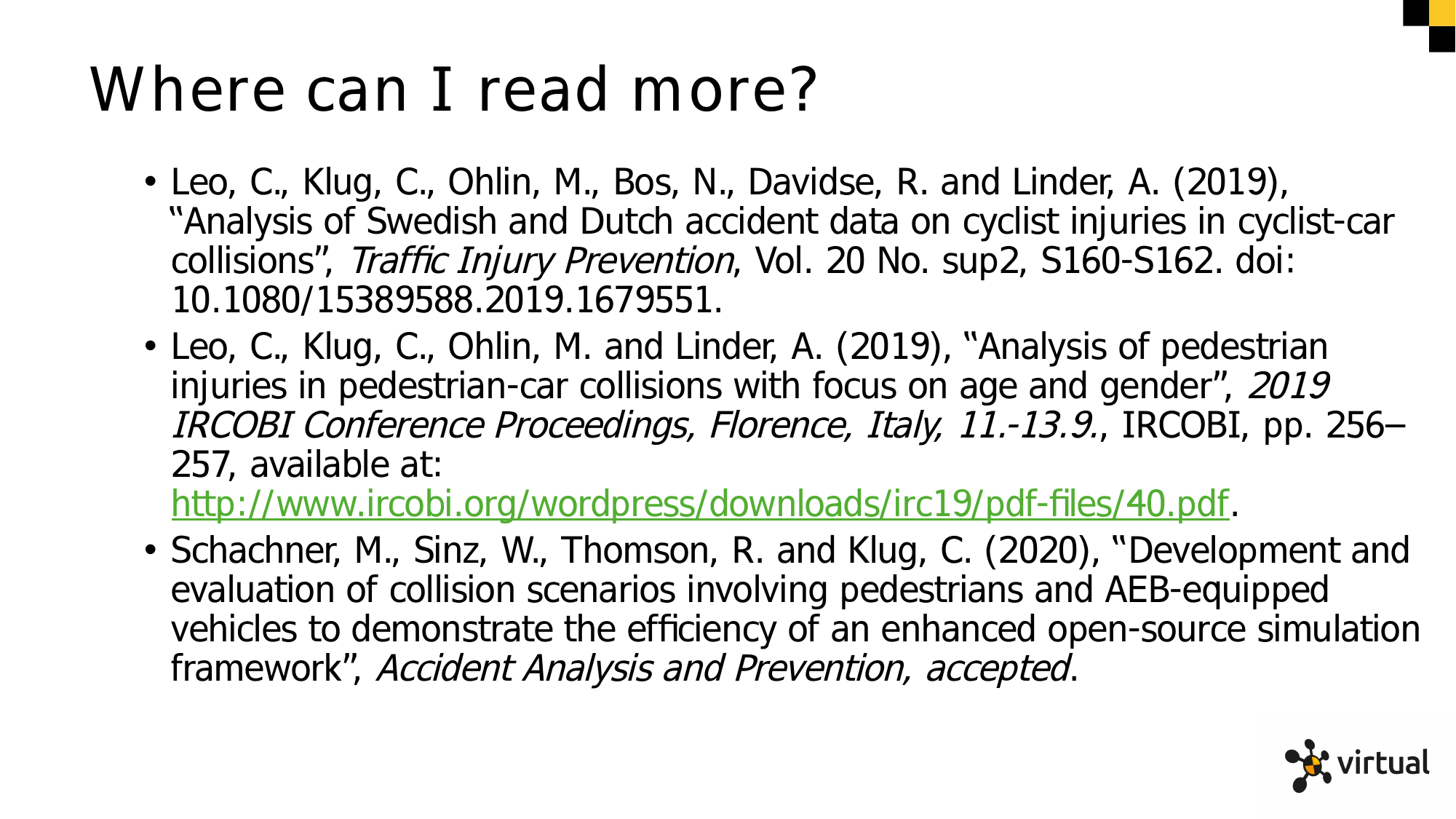

# Where can I read more?
Leo, C., Klug, C., Ohlin, M., Bos, N., Davidse, R. and Linder, A. (2019), “Analysis of Swedish and Dutch accident data on cyclist injuries in cyclist-car collisions”, Traffic Injury Prevention, Vol. 20 No. sup2, S160-S162. doi: 10.1080/15389588.2019.1679551.
Leo, C., Klug, C., Ohlin, M. and Linder, A. (2019), “Analysis of pedestrian injuries in pedestrian-car collisions with focus on age and gender”, 2019 IRCOBI Conference Proceedings, Florence, Italy, 11.-13.9., IRCOBI, pp. 256–257, available at: http://www.ircobi.org/wordpress/downloads/irc19/pdf-files/40.pdf.
Schachner, M., Sinz, W., Thomson, R. and Klug, C. (2020), “Development and evaluation of collision scenarios involving pedestrians and AEB-equipped vehicles to demonstrate the efficiency of an enhanced open-source simulation framework”, Accident Analysis and Prevention, accepted.